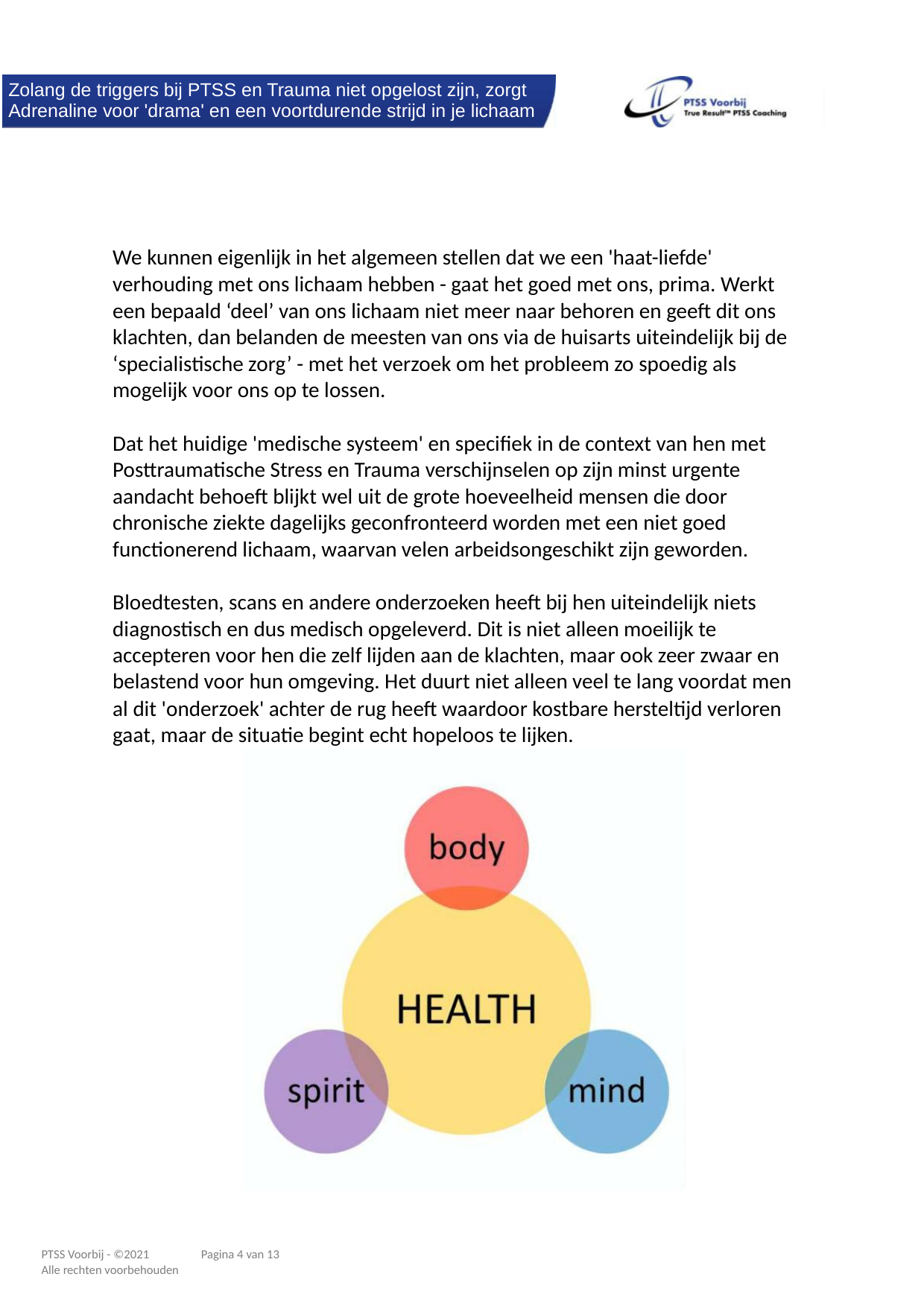

Zolang de triggers bij PTSS en Trauma niet opgelost zijn, zorgt
Adrenaline voor 'drama' en een voortdurende strijd in je lichaam
We kunnen eigenlijk in het algemeen stellen dat we een 'haat-liefde'
verhouding met ons lichaam hebben - gaat het goed met ons, prima. Werkt
een bepaald ‘deel’ van ons lichaam niet meer naar behoren en geeft dit ons
klachten, dan belanden de meesten van ons via de huisarts uiteindelijk bij de
‘specialistische zorg’ - met het verzoek om het probleem zo spoedig als
mogelijk voor ons op te lossen.
Dat het huidige 'medische systeem' en specifiek in de context van hen met
Posttraumatische Stress en Trauma verschijnselen op zijn minst urgente
aandacht behoeft blijkt wel uit de grote hoeveelheid mensen die door
chronische ziekte dagelijks geconfronteerd worden met een niet goed
functionerend lichaam, waarvan velen arbeidsongeschikt zijn geworden.
Bloedtesten, scans en andere onderzoeken heeft bij hen uiteindelijk niets
diagnostisch en dus medisch opgeleverd. Dit is niet alleen moeilijk te
accepteren voor hen die zelf lijden aan de klachten, maar ook zeer zwaar en
belastend voor hun omgeving. Het duurt niet alleen veel te lang voordat men
al dit 'onderzoek' achter de rug heeft waardoor kostbare hersteltijd verloren
gaat, maar de situatie begint echt hopeloos te lijken.

Pagina 4 van 13
PTSS Voorbij - ©2021
Alle rechten voorbehouden